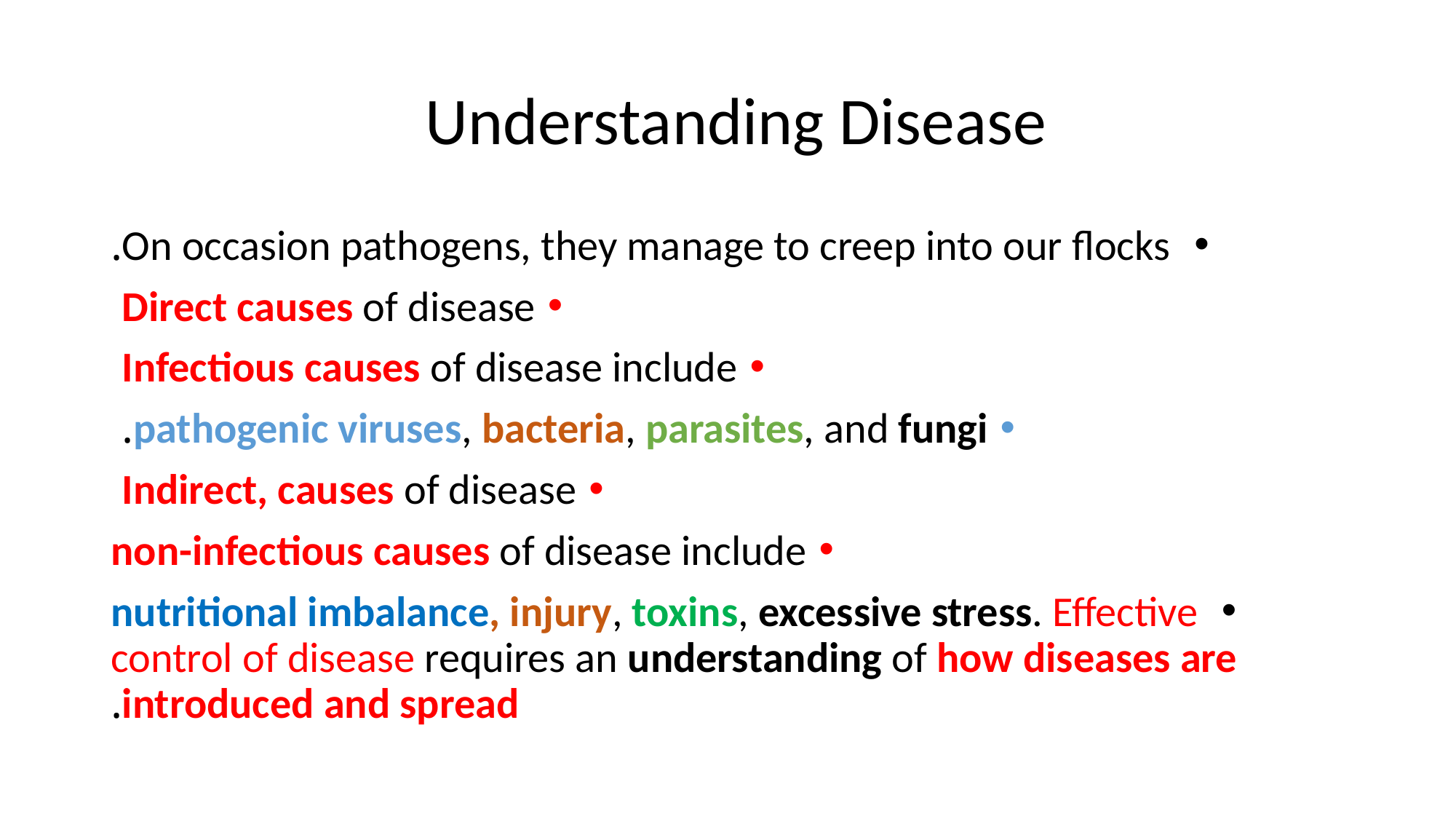

# Understanding Disease
 On occasion pathogens, they manage to creep into our flocks.
Direct causes of disease
Infectious causes of disease include
pathogenic viruses, bacteria, parasites, and fungi.
Indirect, causes of disease
non-infectious causes of disease include
 nutritional imbalance, injury, toxins, excessive stress. Effective control of disease requires an understanding of how diseases are introduced and spread.